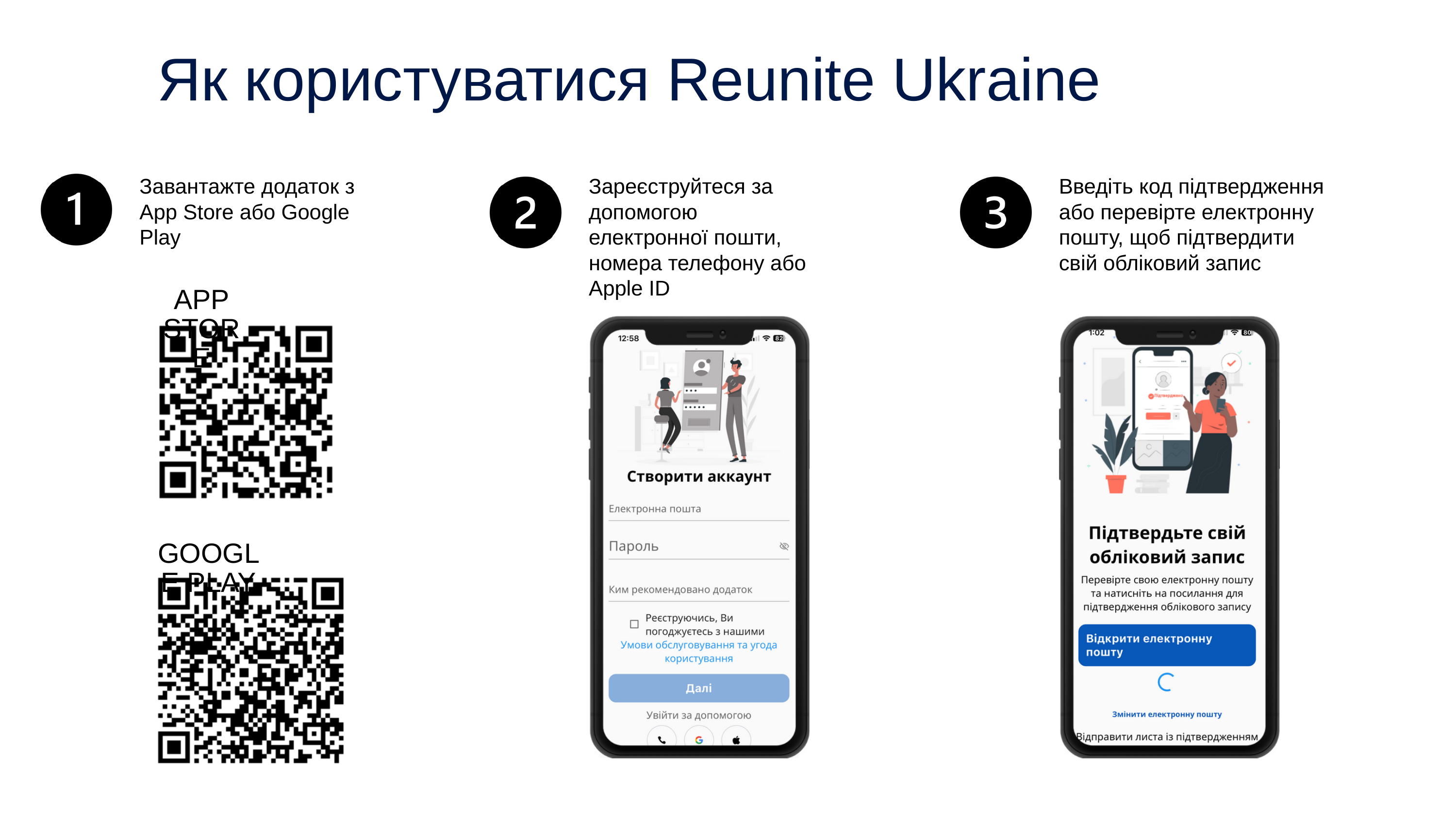

Як користуватися Reunite Ukraine

Завантажте додаток з App Store або Google Play
Зареєструйтеся за допомогою електронної пошти, номера телефону або Apple ID
Введіть код підтвердження або перевірте електронну пошту, щоб підтвердити свій обліковий запис
APP STORE

GOOGLE PLAY